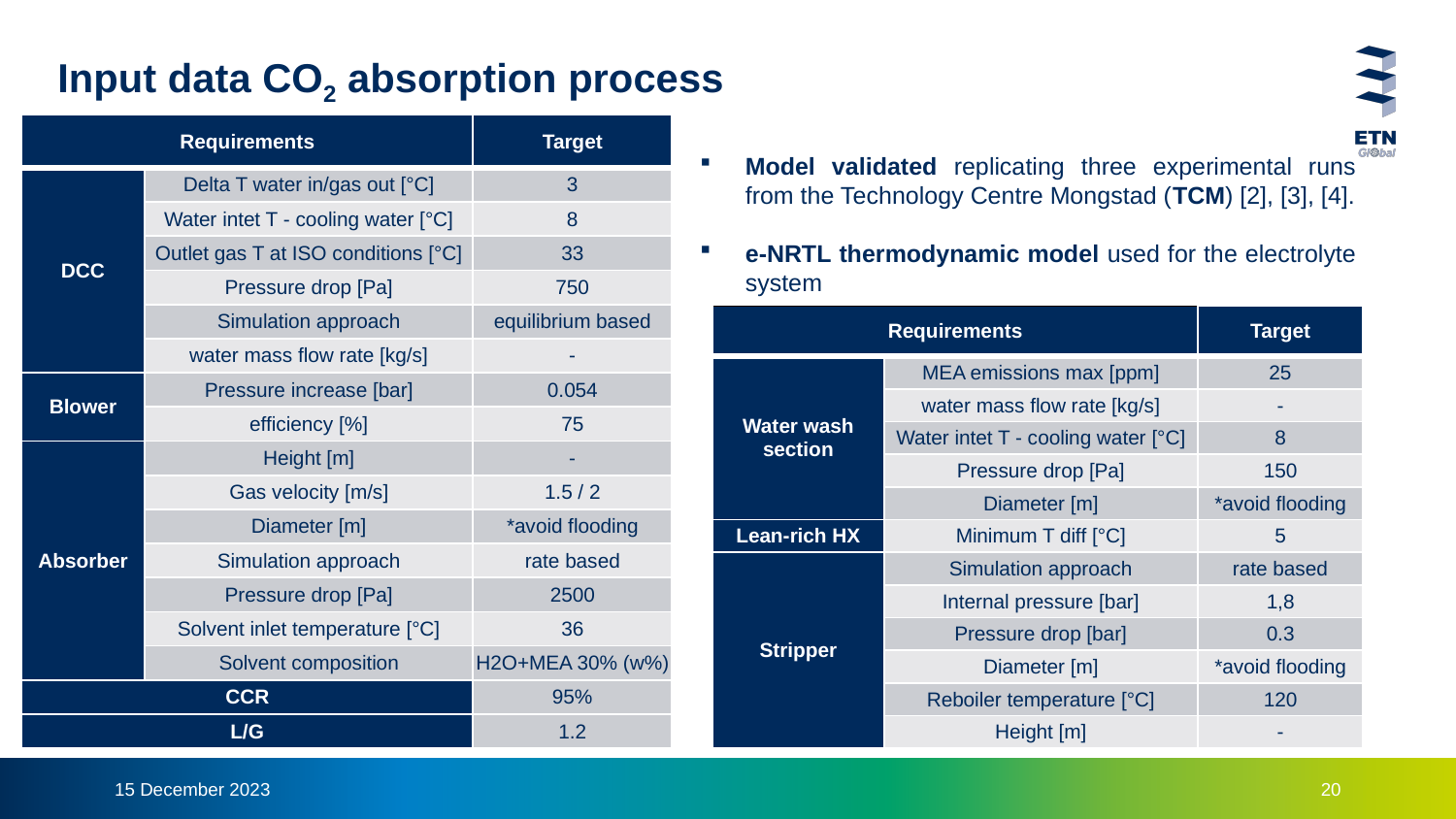

Input data CO2 absorption process
| Requirements |  | Target |
| --- | --- | --- |
| DCC | Delta T water in/gas out [°C] | 3 |
|  | Water intet T - cooling water [°C] | 8 |
|  | Outlet gas T at ISO conditions [°C] | 33 |
|  | Pressure drop [Pa] | 750 |
|  | Simulation approach | equilibrium based |
|  | water mass flow rate [kg/s] | - |
| Blower | Pressure increase [bar] | 0.054 |
|  | efficiency [%] | 75 |
| Absorber | Height [m] | - |
|  | Gas velocity [m/s] | 1.5 / 2 |
|  | Diameter [m] | \*avoid flooding |
|  | Simulation approach | rate based |
|  | Pressure drop [Pa] | 2500 |
|  | Solvent inlet temperature [°C] | 36 |
|  | Solvent composition | H2O+MEA 30% (w%) |
| CCR |  | 95% |
| L/G |  | 1.2 |
Model validated replicating three experimental runs from the Technology Centre Mongstad (TCM) [2], [3], [4].

e-NRTL thermodynamic model used for the electrolyte system
| Requirements |  | Target |
| --- | --- | --- |
| Water wash section | MEA emissions max [ppm] | 25 |
|  | water mass flow rate [kg/s] | - |
|  | Water intet T - cooling water [°C] | 8 |
|  | Pressure drop [Pa] | 150 |
|  | Diameter [m] | \*avoid flooding |
| Lean-rich HX | Minimum T diff [°C] | 5 |
| Stripper | Simulation approach | rate based |
|  | Internal pressure [bar] | 1,8 |
|  | Pressure drop [bar] | 0.3 |
|  | Diameter [m] | \*avoid flooding |
|  | Reboiler temperature [°C] | 120 |
|  | Height [m] | - |
15 December 2023
20